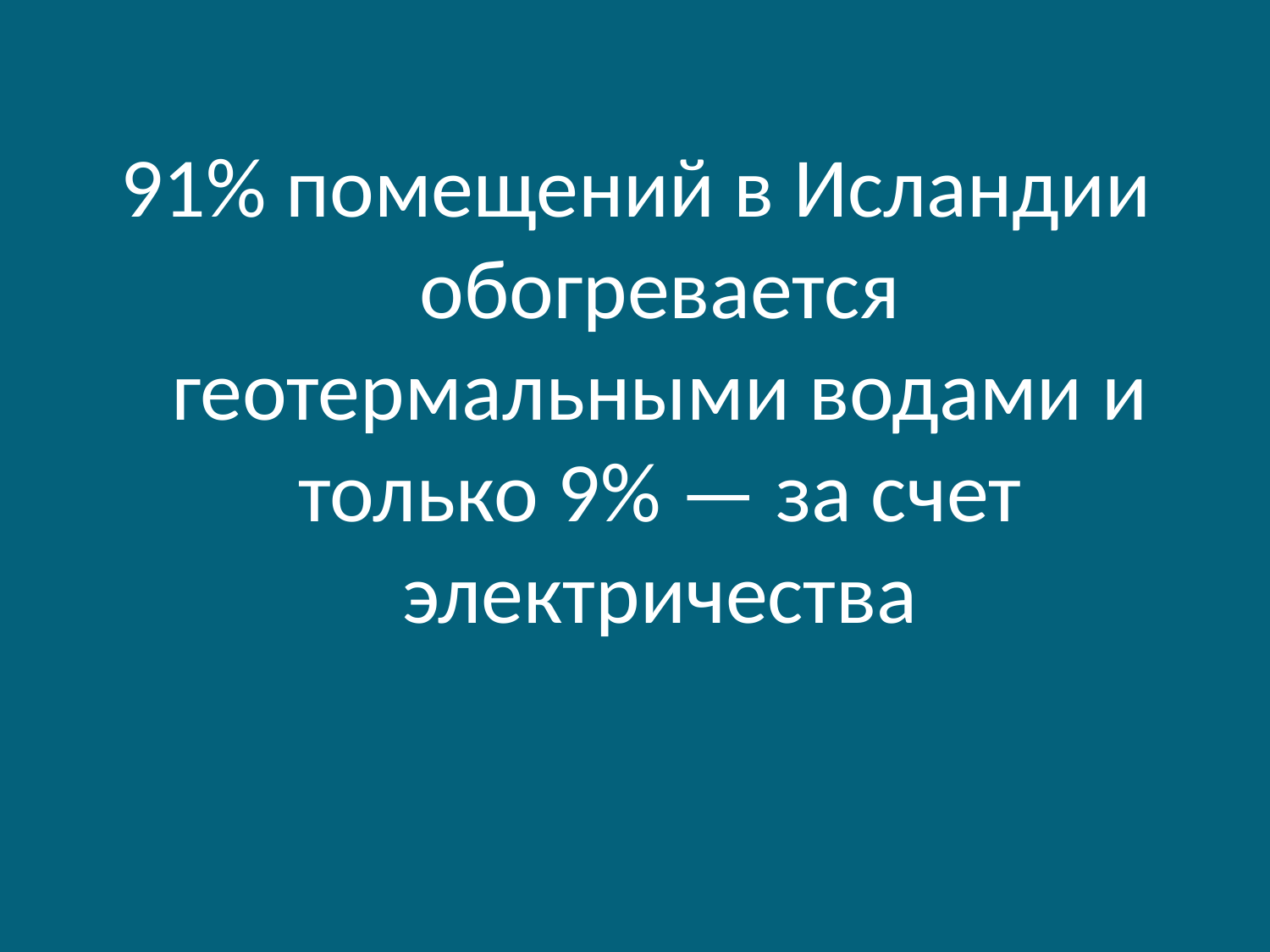

91% помещений в Исландии обогревается геотермальными водами и только 9% — за счет электричества